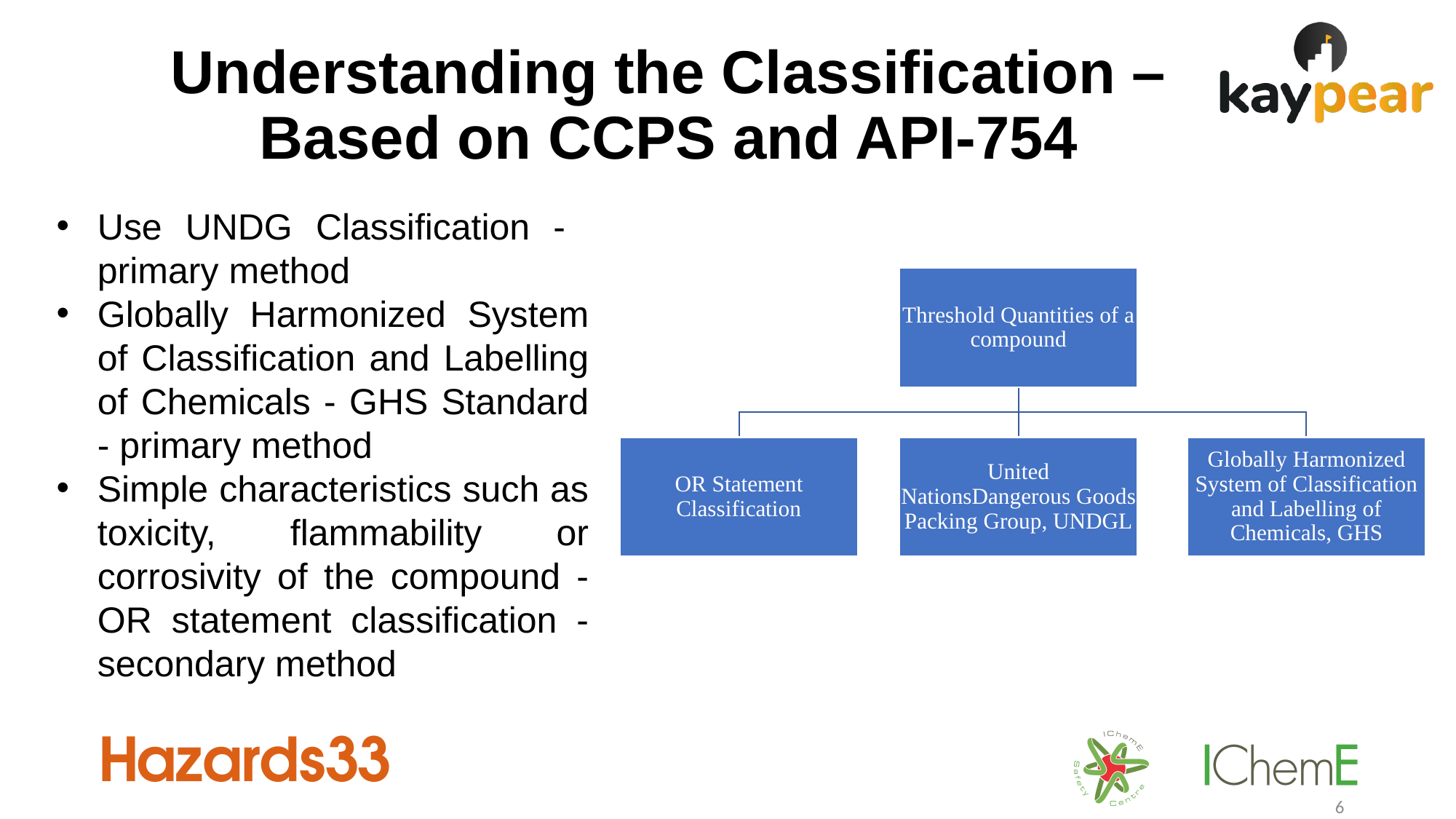

Understanding the Classification – Based on CCPS and API-754
Threshold Quantities of a compound
OR Statement Classification
United NationsDangerous Goods Packing Group, UNDGL
Globally Harmonized System of Classification and Labelling of Chemicals, GHS
Use UNDG Classification -  primary method
Globally Harmonized System of Classification and Labelling of Chemicals - GHS Standard - primary method
Simple characteristics such as toxicity, flammability or corrosivity of the compound - OR statement classification - secondary method

6